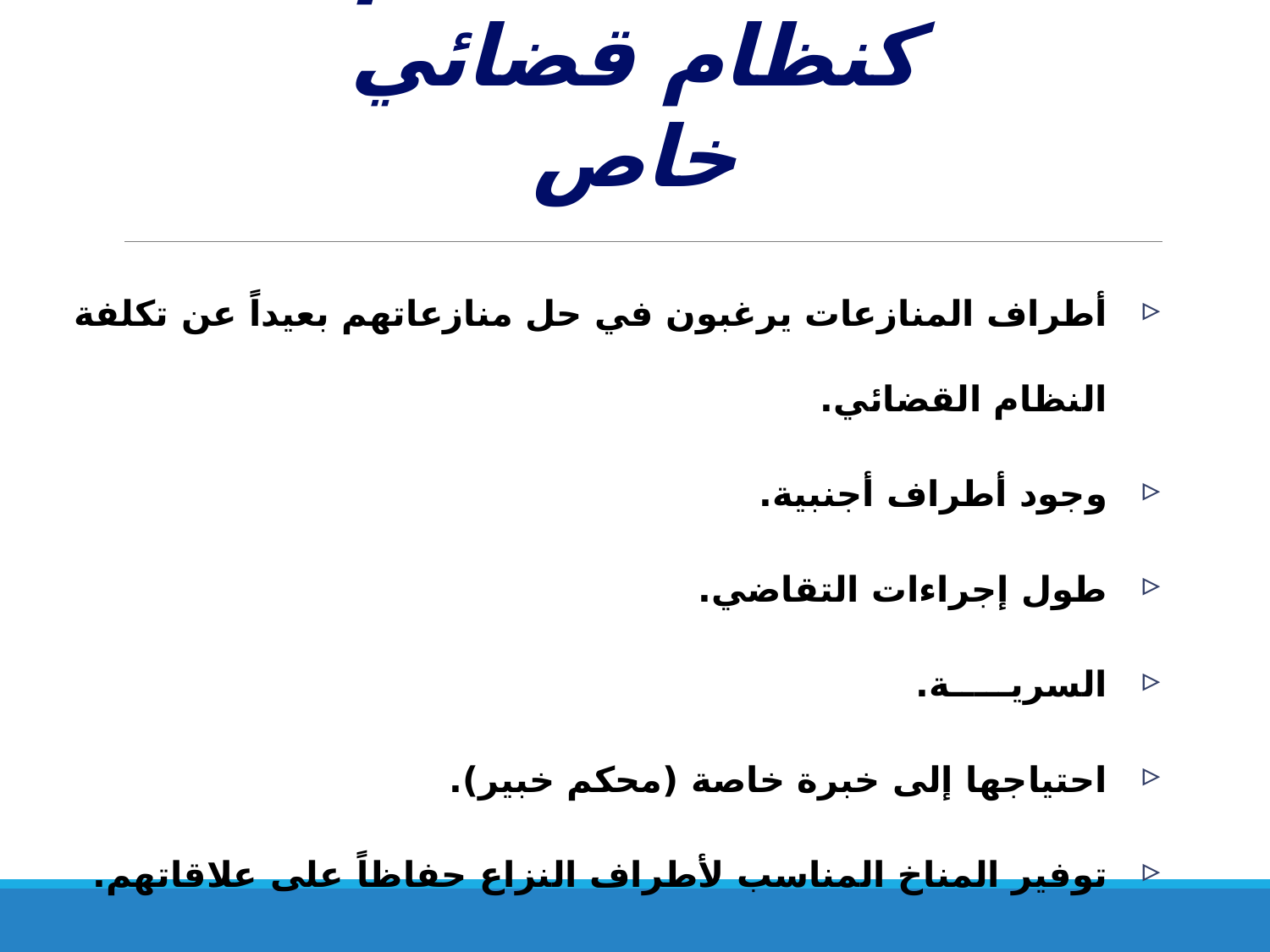

# أهمية التحكيم كنظام قضائي خاص
أطراف المنازعات يرغبون في حل منازعاتهم بعيداً عن تكلفة النظام القضائي.
وجود أطراف أجنبية.
طول إجراءات التقاضي.
السريـــــة.
احتياجها إلى خبرة خاصة (محكم خبير).
توفير المناخ المناسب لأطراف النزاع حفاظاً على علاقاتهم.